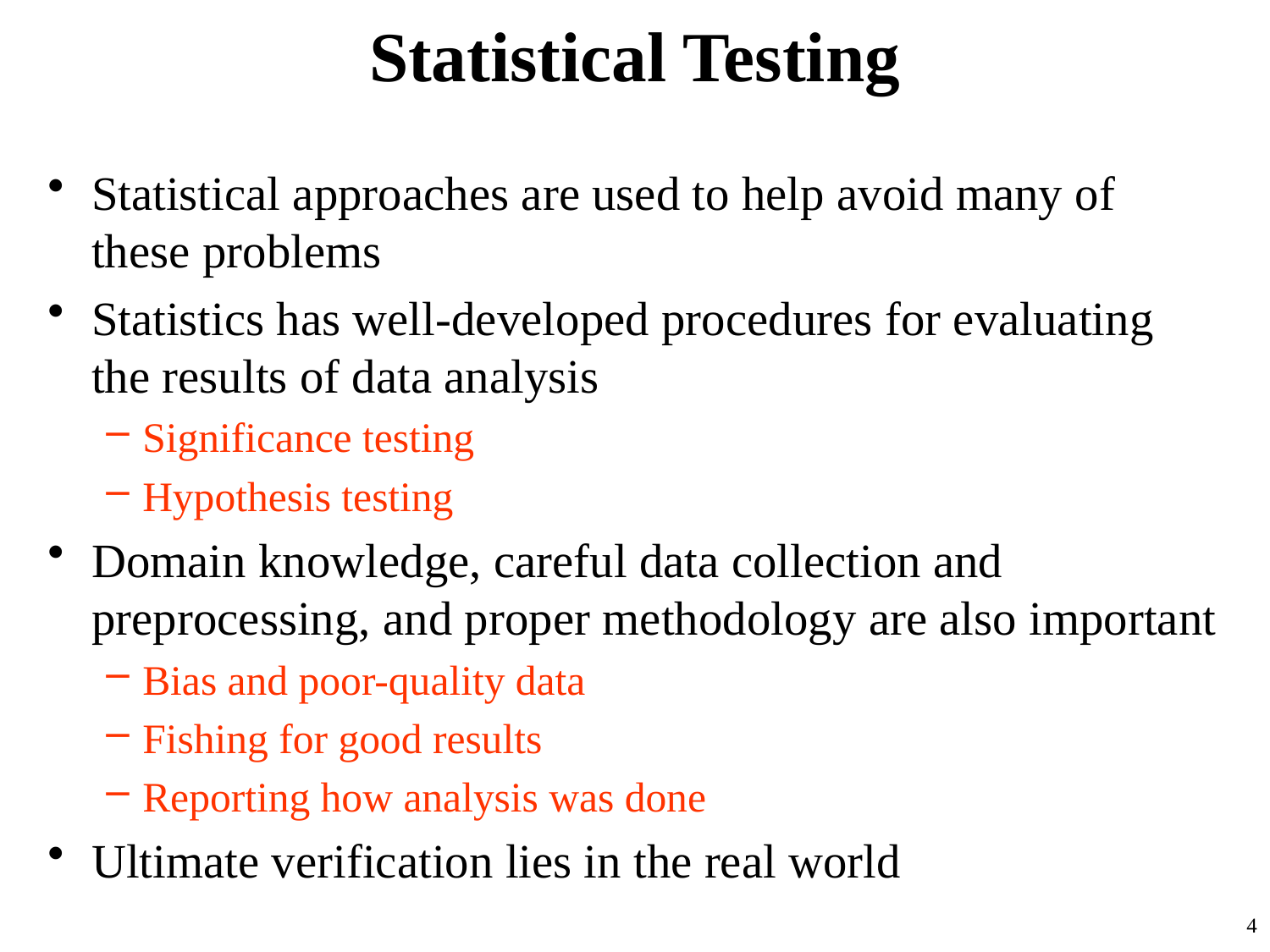

# Statistical Testing
Statistical approaches are used to help avoid many of these problems
Statistics has well-developed procedures for evaluating the results of data analysis
Significance testing
Hypothesis testing
Domain knowledge, careful data collection and preprocessing, and proper methodology are also important
Bias and poor-quality data
Fishing for good results
Reporting how analysis was done
Ultimate verification lies in the real world
4